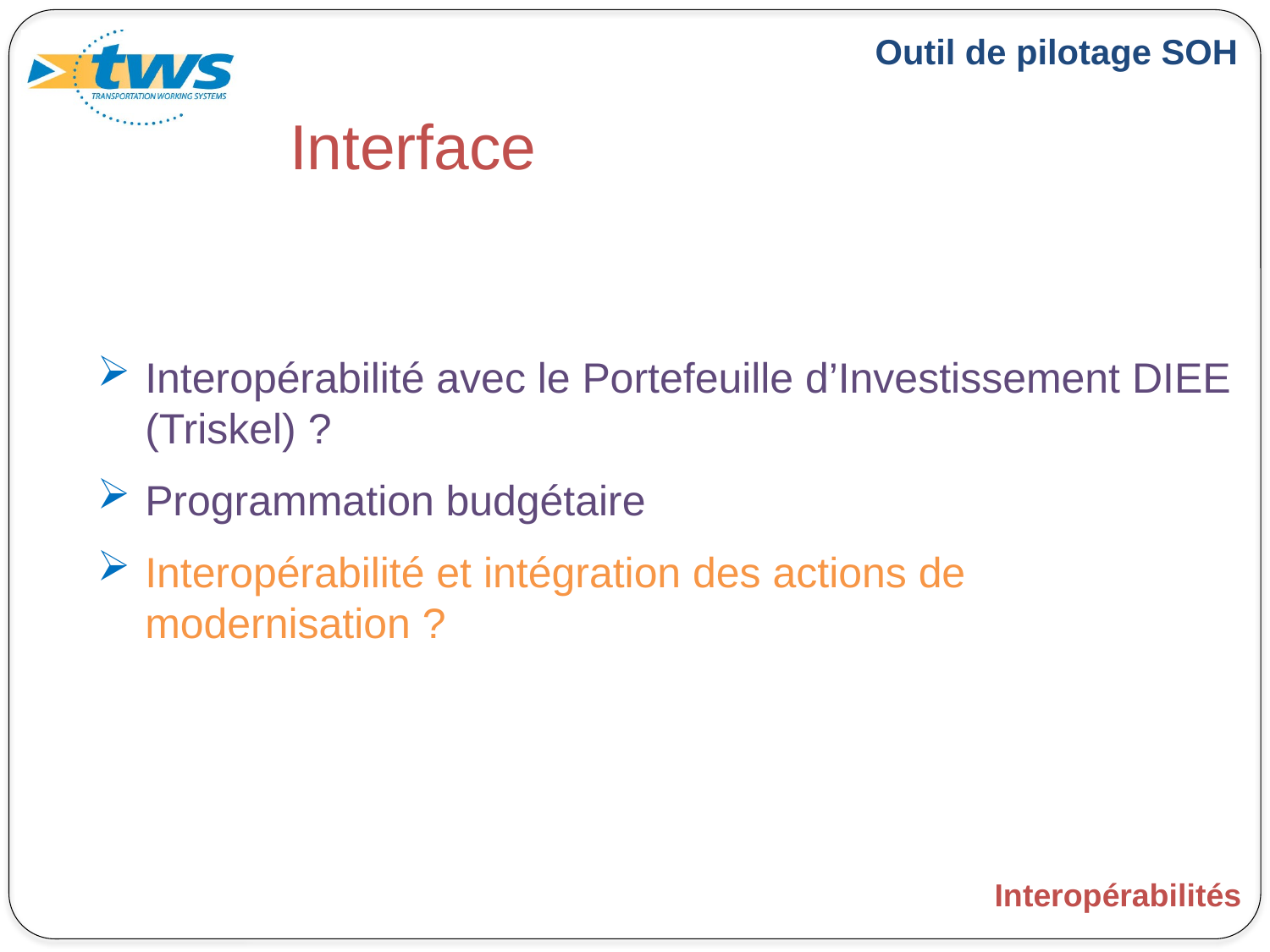

# Interface
Interopérabilité avec le Portefeuille d’Investissement DIEE (Triskel) ?
Programmation budgétaire
Interopérabilité et intégration des actions de modernisation ?
Interopérabilités